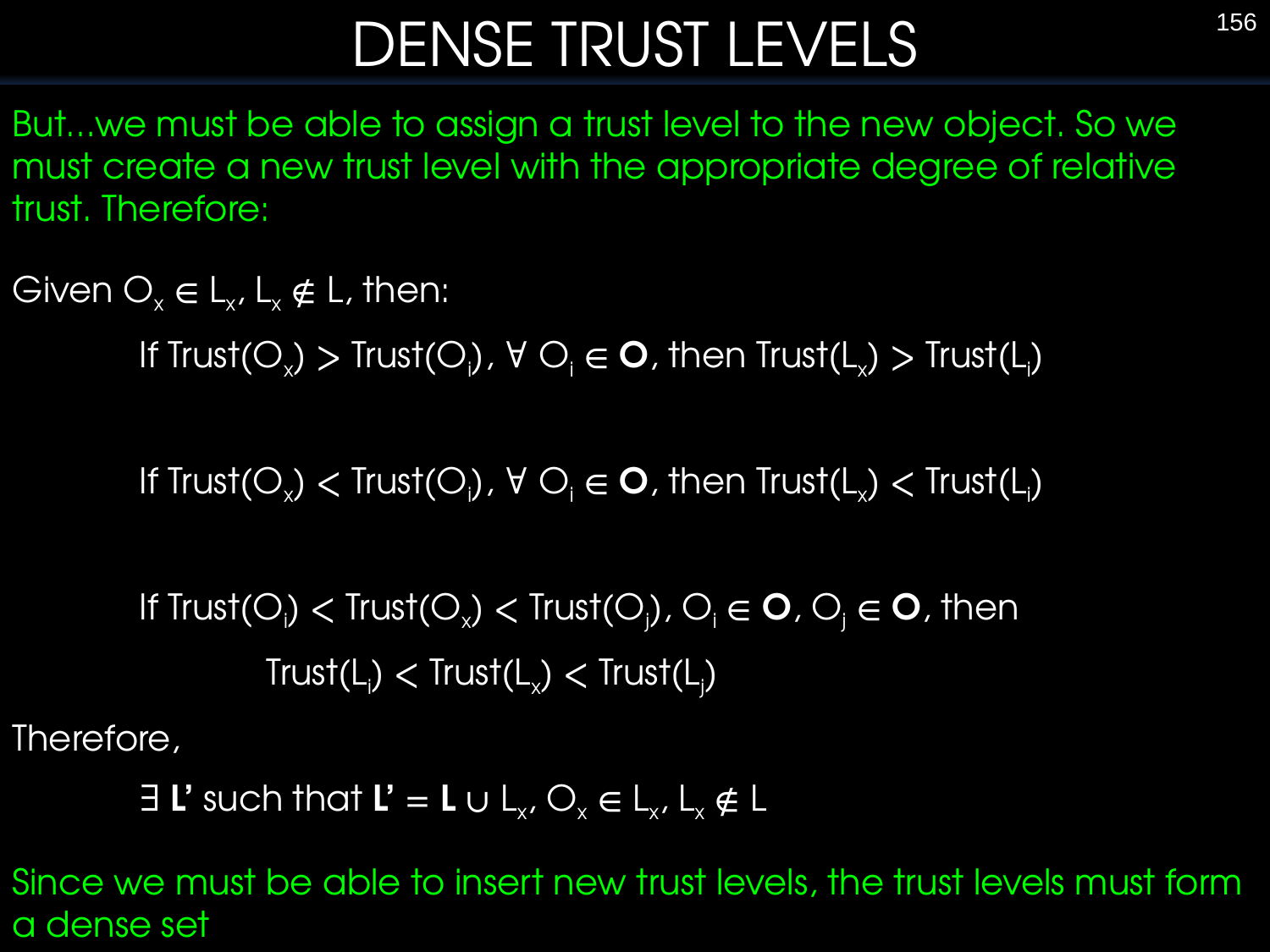

Dense Trust Levels
156
But…we must be able to assign a trust level to the new object. So we must create a new trust level with the appropriate degree of relative trust. Therefore:
Given Ox ∈ Lx, Lx ∉ L, then:
	If Trust(Ox) > Trust(Oi), ∀ Oi ∈ O, then Trust(Lx) > Trust(Li)

	If Trust(Ox) < Trust(Oi), ∀ Oi ∈ O, then Trust(Lx) < Trust(Li)

	If Trust(Oi) < Trust(Ox) < Trust(Oj), Oi ∈ O, Oj ∈ O, then
		Trust(Li) < Trust(Lx) < Trust(Lj)
Therefore,
	∃ L’ such that L’ = L ∪ Lx, Ox ∈ Lx, Lx ∉ L

Since we must be able to insert new trust levels, the trust levels must form a dense set